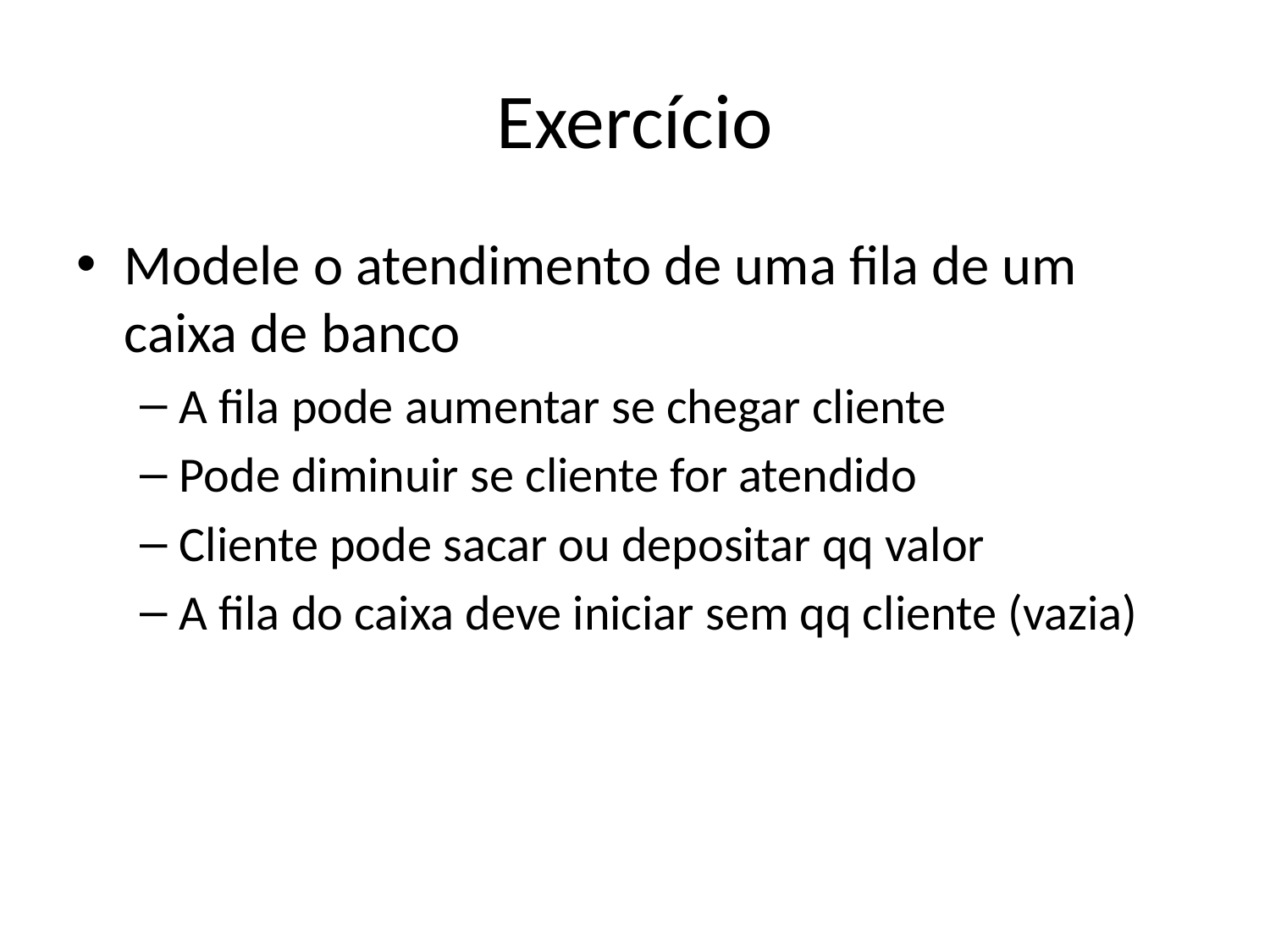

# Exercício
Modele o atendimento de uma fila de um caixa de banco
A fila pode aumentar se chegar cliente
Pode diminuir se cliente for atendido
Cliente pode sacar ou depositar qq valor
A fila do caixa deve iniciar sem qq cliente (vazia)